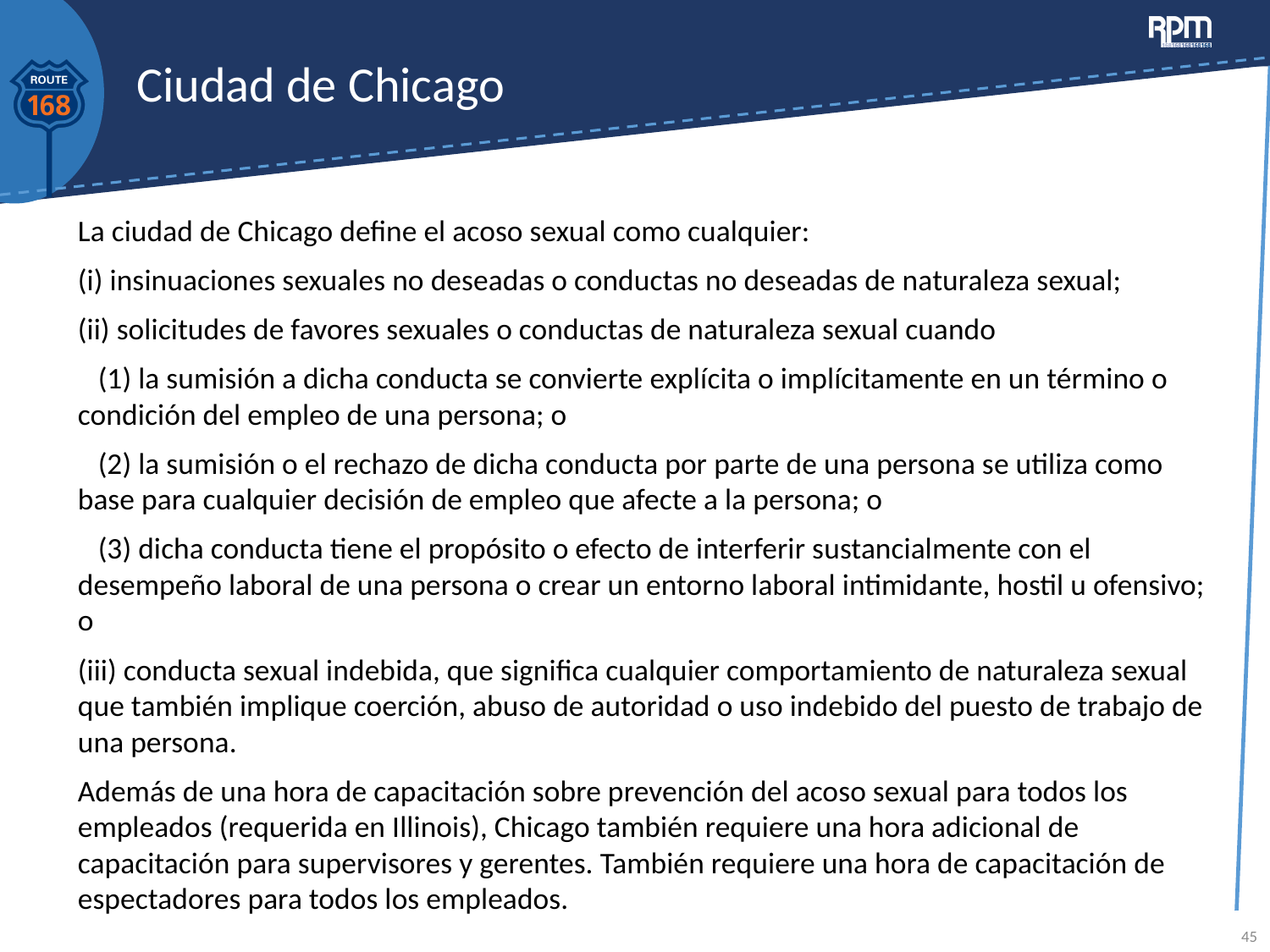

# Ciudad de Chicago
La ciudad de Chicago define el acoso sexual como cualquier:
(i) insinuaciones sexuales no deseadas o conductas no deseadas de naturaleza sexual;
(ii) solicitudes de favores sexuales o conductas de naturaleza sexual cuando
   (1) la sumisión a dicha conducta se convierte explícita o implícitamente en un término o condición del empleo de una persona; o
   (2) la sumisión o el rechazo de dicha conducta por parte de una persona se utiliza como base para cualquier decisión de empleo que afecte a la persona; o
   (3) dicha conducta tiene el propósito o efecto de interferir sustancialmente con el desempeño laboral de una persona o crear un entorno laboral intimidante, hostil u ofensivo; o
(iii) conducta sexual indebida, que significa cualquier comportamiento de naturaleza sexual que también implique coerción, abuso de autoridad o uso indebido del puesto de trabajo de una persona.
Además de una hora de capacitación sobre prevención del acoso sexual para todos los empleados (requerida en Illinois), Chicago también requiere una hora adicional de capacitación para supervisores y gerentes. También requiere una hora de capacitación de espectadores para todos los empleados.
45